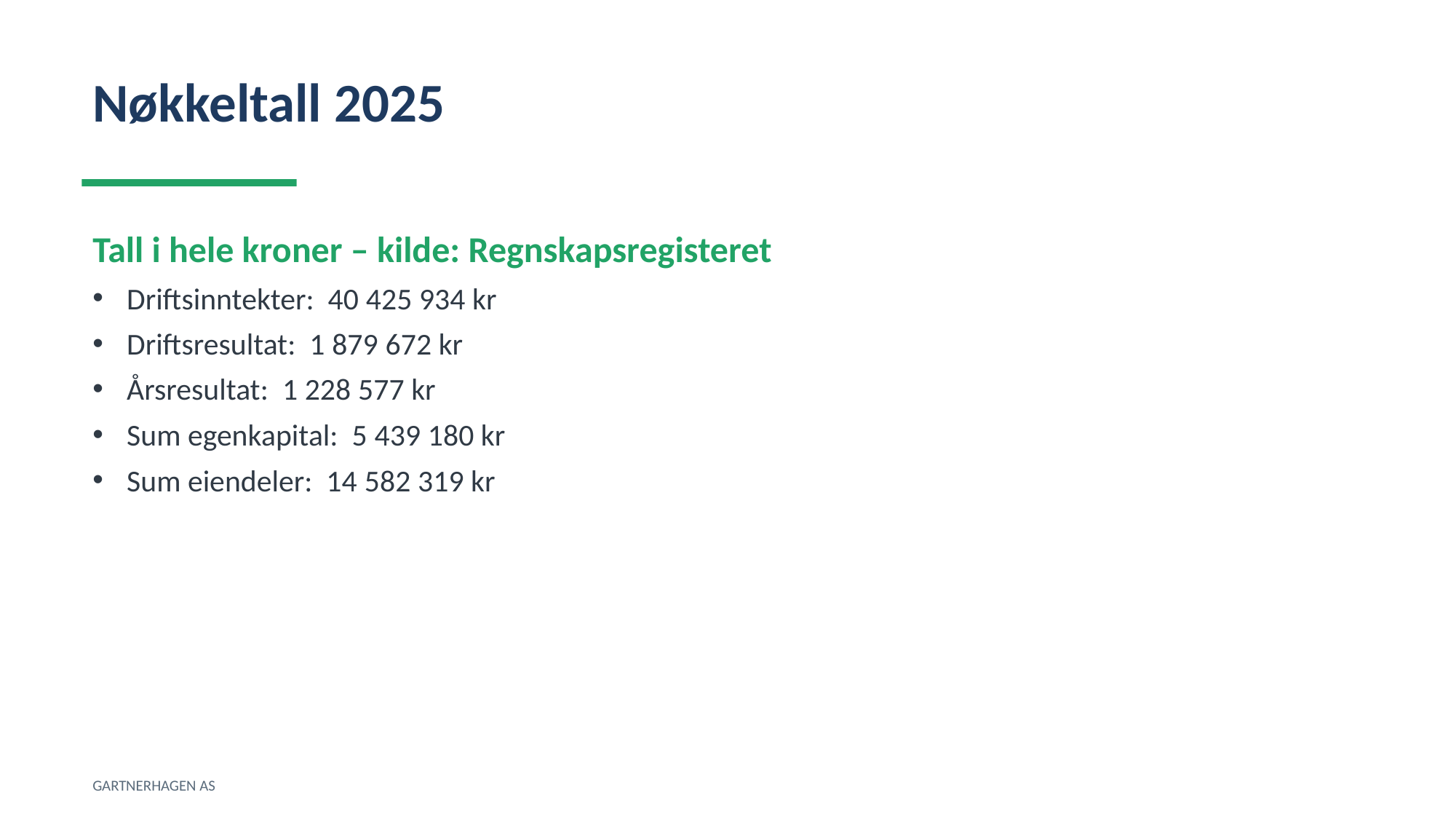

Nøkkeltall 2025

Tall i hele kroner – kilde: Regnskapsregisteret
Driftsinntekter:  40 425 934 kr
Driftsresultat:  1 879 672 kr
Årsresultat:  1 228 577 kr
Sum egenkapital:  5 439 180 kr
Sum eiendeler:  14 582 319 kr
GARTNERHAGEN AS